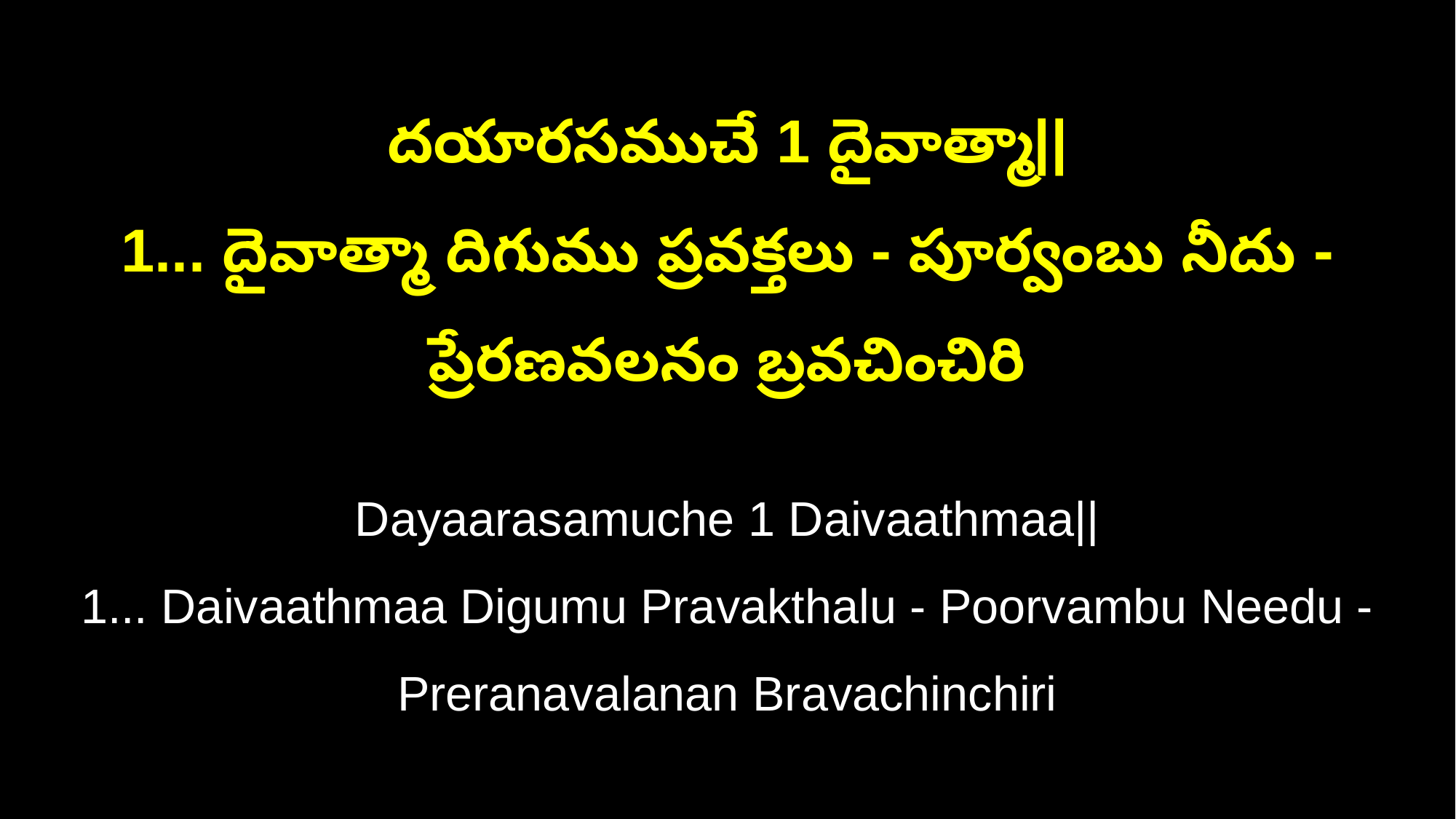

దయారసముచే 1 దైవాత్మా||
1... దైవాత్మా దిగుము ప్రవక్తలు - పూర్వంబు నీదు -ప్రేరణవలనం బ్రవచించిరి
Dayaarasamuche 1 Daivaathmaa||
1... Daivaathmaa Digumu Pravakthalu - Poorvambu Needu -Preranavalanan Bravachinchiri